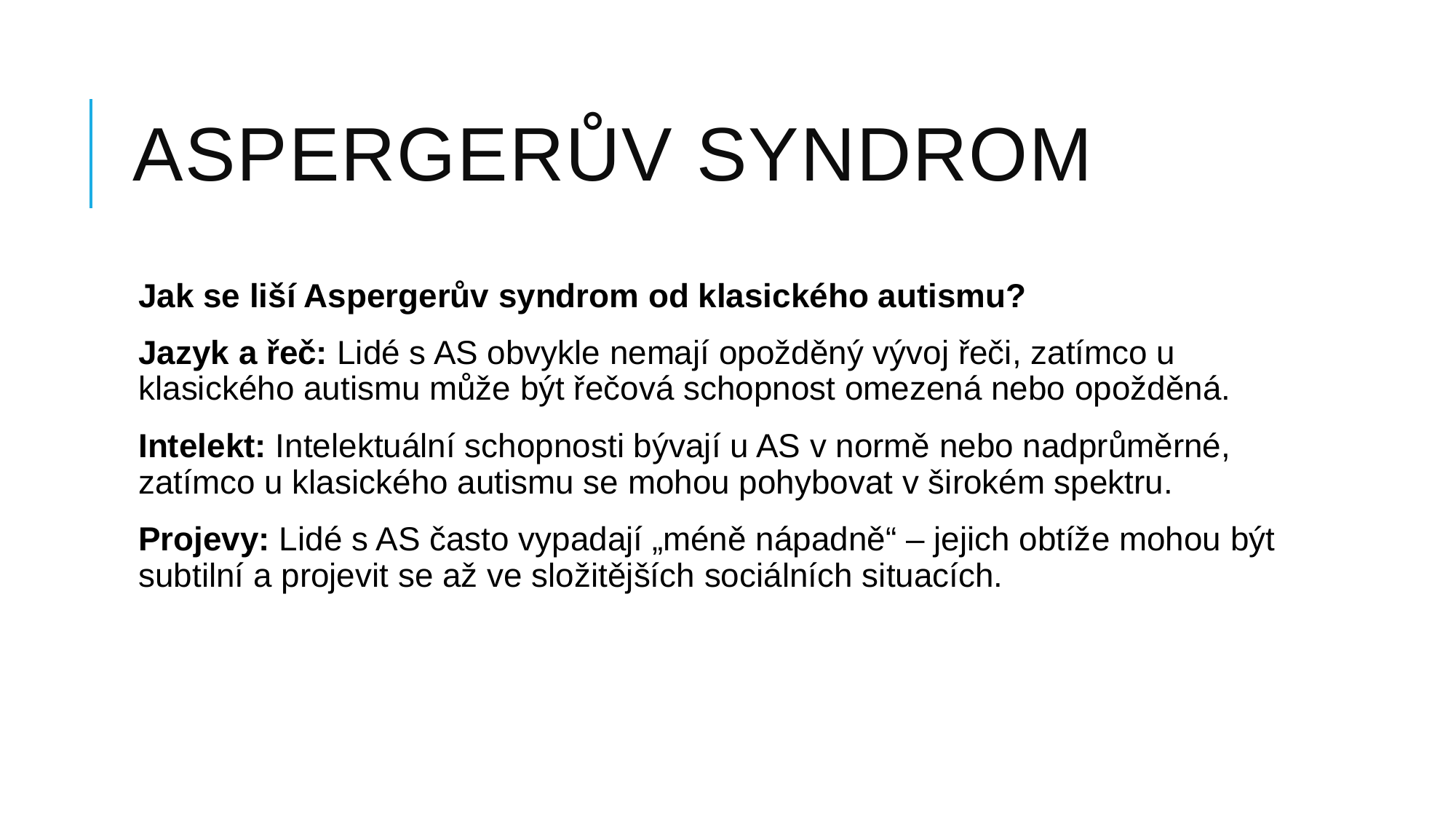

# Aspergerův syndrom
Jak se liší Aspergerův syndrom od klasického autismu?
Jazyk a řeč: Lidé s AS obvykle nemají opožděný vývoj řeči, zatímco u klasického autismu může být řečová schopnost omezená nebo opožděná.
Intelekt: Intelektuální schopnosti bývají u AS v normě nebo nadprůměrné, zatímco u klasického autismu se mohou pohybovat v širokém spektru.
Projevy: Lidé s AS často vypadají „méně nápadně“ – jejich obtíže mohou být subtilní a projevit se až ve složitějších sociálních situacích.